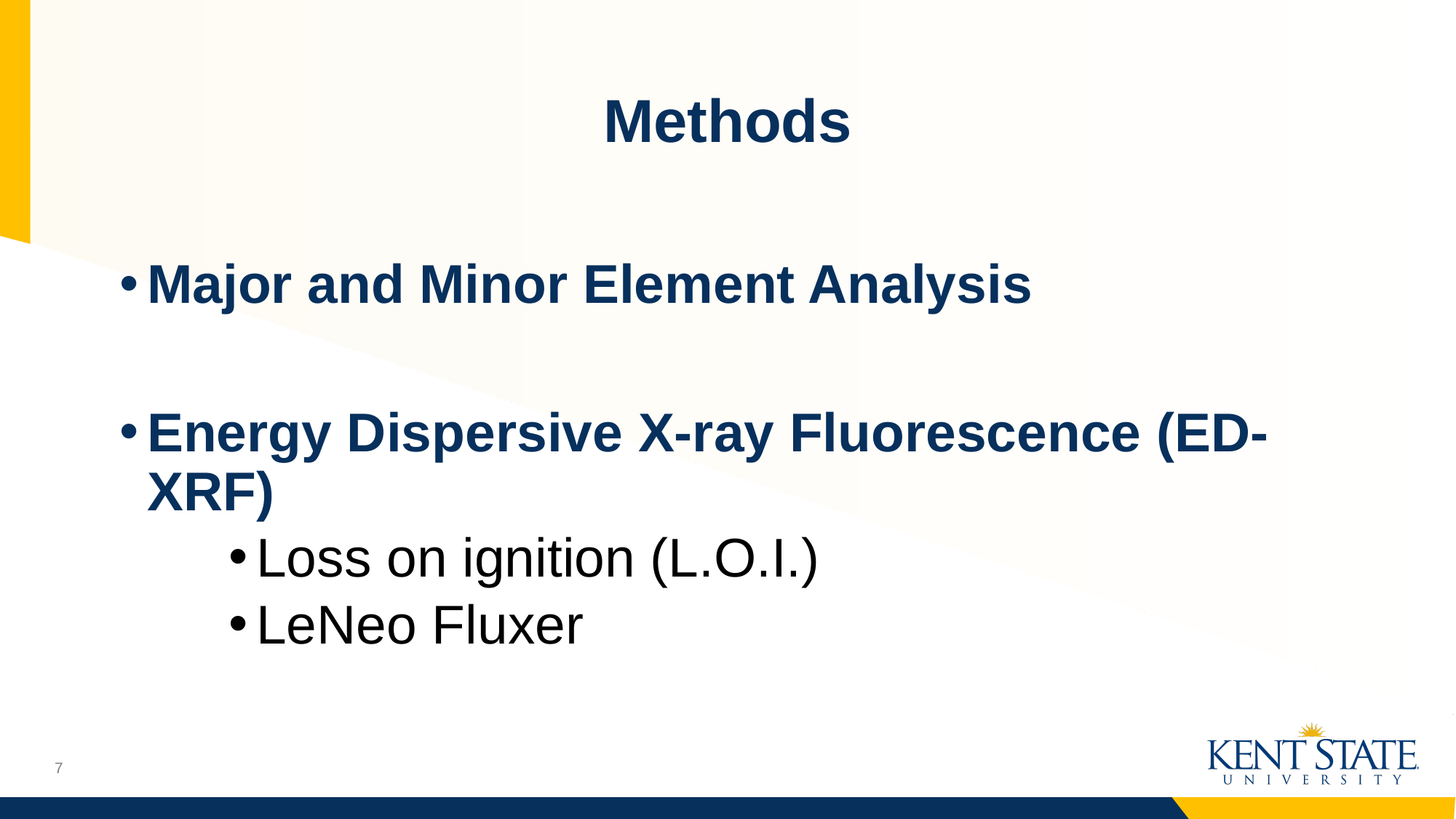

# Methods
Major and Minor Element Analysis

Energy Dispersive X-ray Fluorescence (ED-XRF)
Loss on ignition (L.O.I.)
LeNeo Fluxer